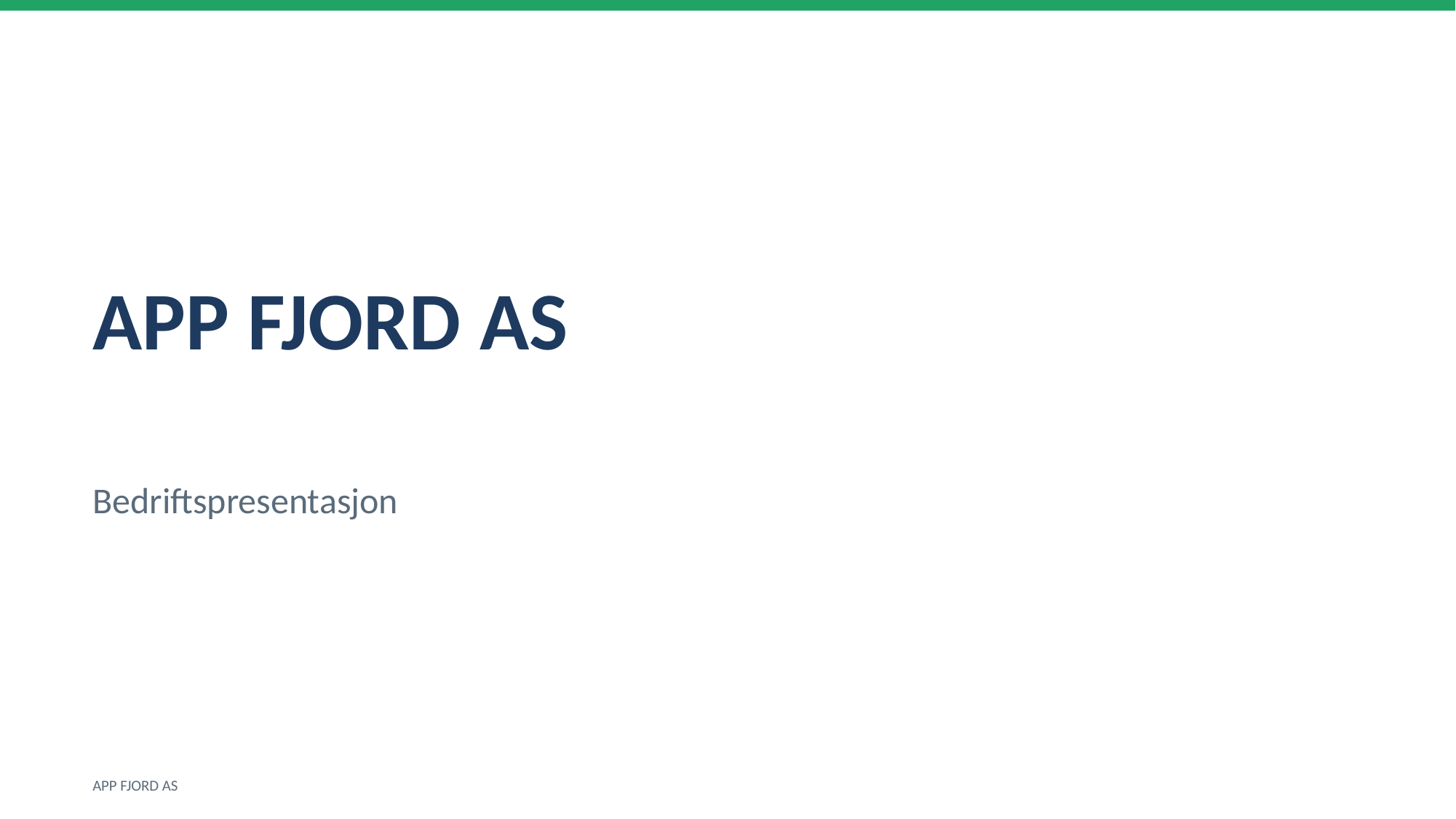

APP FJORD AS
Bedriftspresentasjon
APP FJORD AS